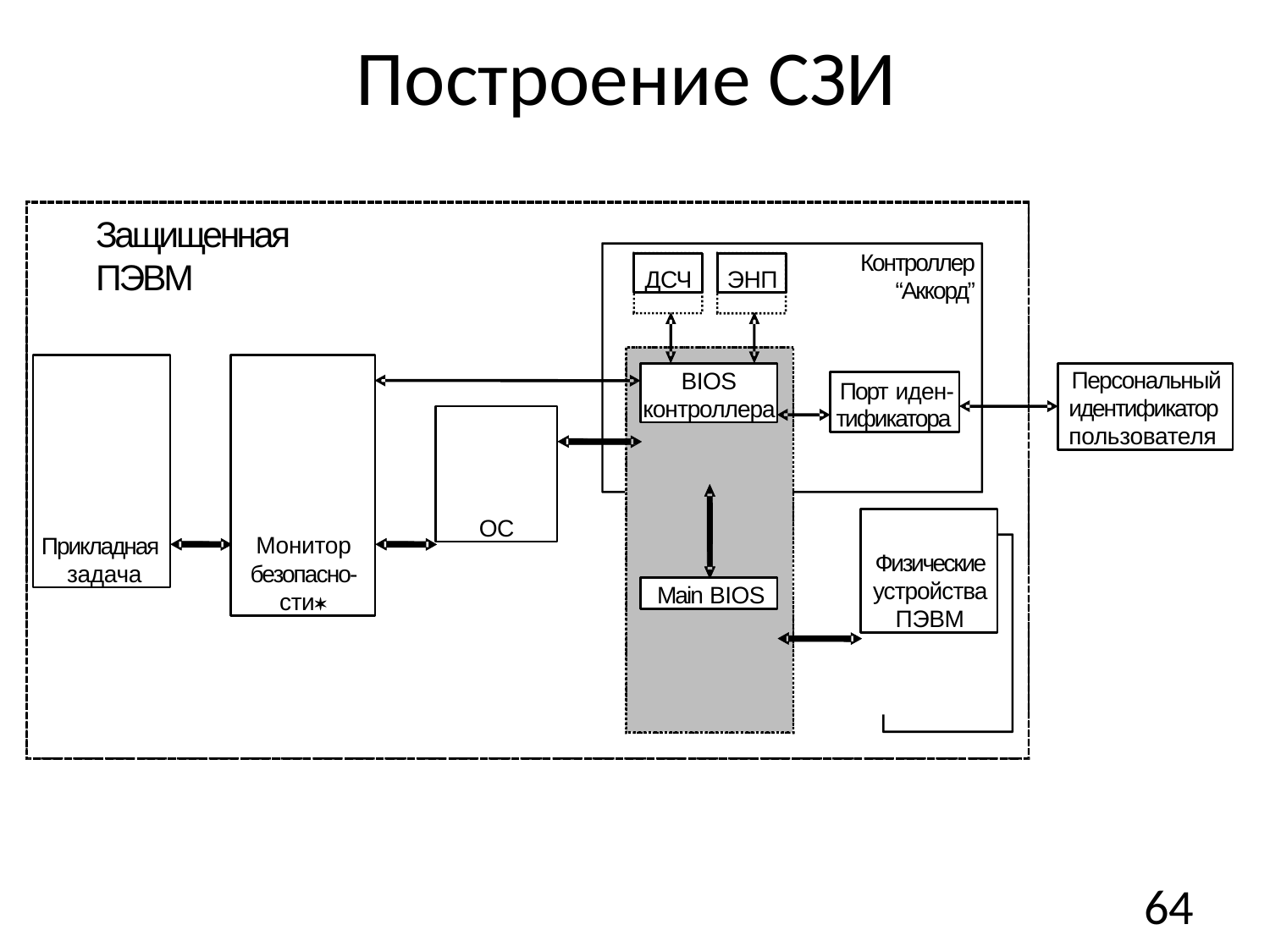

# Построение СЗИ

Защищенная ПЭВМ

Контроллер “Аккорд”

ДСЧ
ЭНП

Прикладная задача

Монитор безопасно- сти∗
BIOS
контроллера
Персональный идентификатор пользователя
Порт иден- тификатора

ОС

Физические устройства ПЭВМ

Main BIOS
64